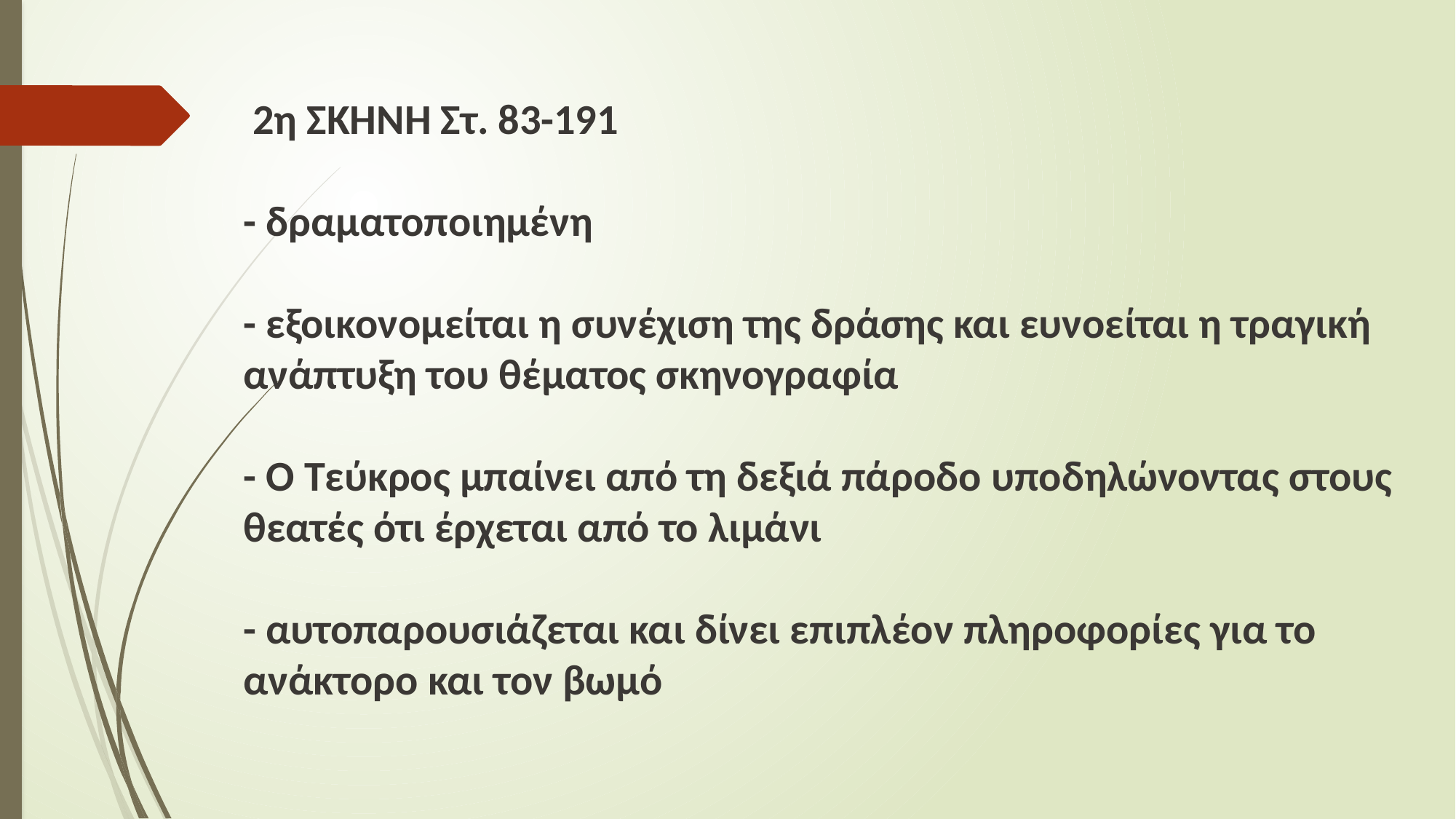

# 2η ΣΚΗΝΗ Στ. 83-191 - δραματοποιημένη - εξοικονομείται η συνέχιση της δράσης και ευνοείται η τραγική ανάπτυξη του θέματος σκηνογραφία - Ο Τεύκρος μπαίνει από τη δεξιά πάροδο υποδηλώνοντας στους θεατές ότι έρχεται από το λιμάνι - αυτοπαρουσιάζεται και δίνει επιπλέον πληροφορίες για το ανάκτορο και τον βωμό